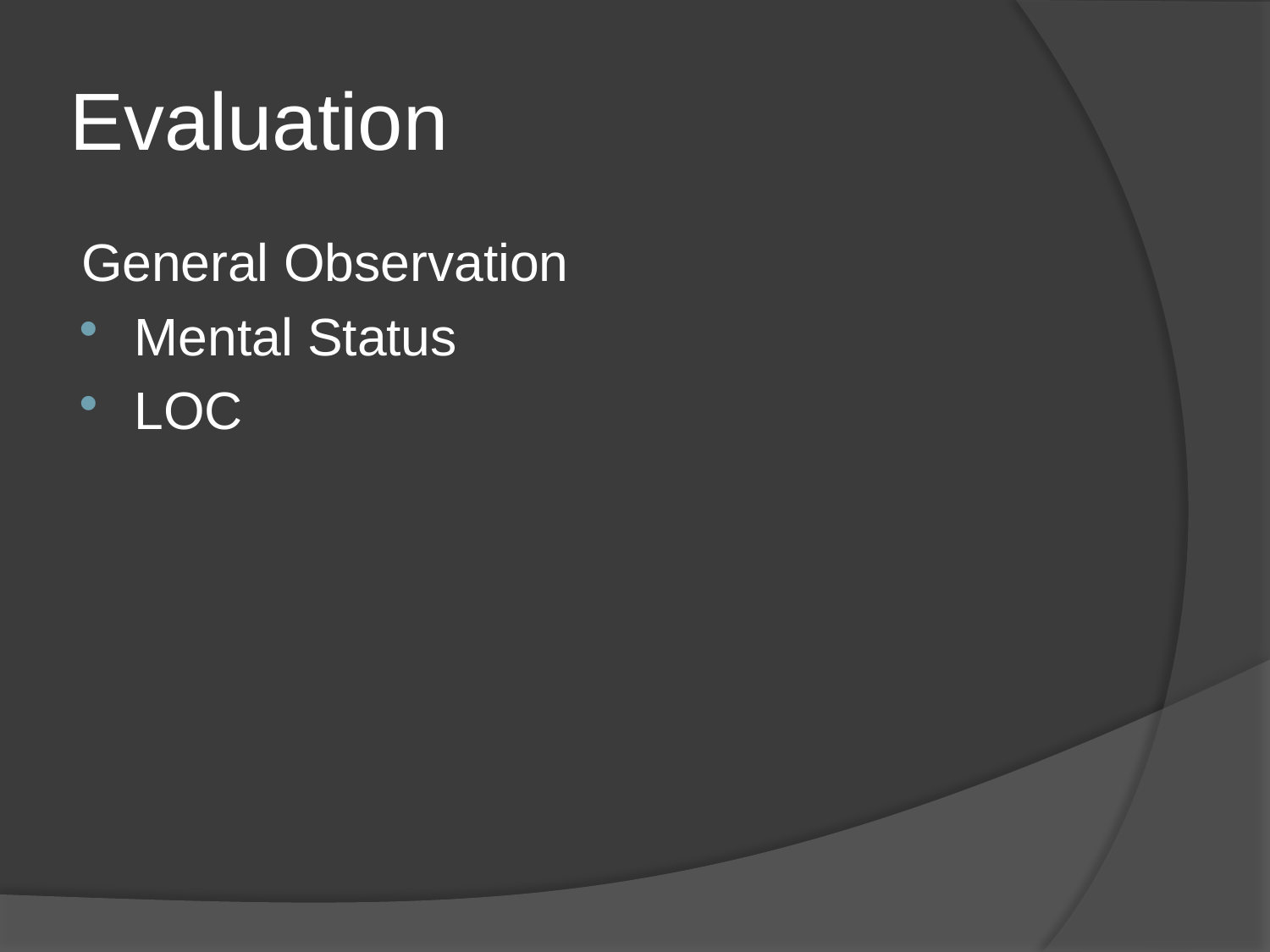

# Evaluation
General Observation
Mental Status
LOC